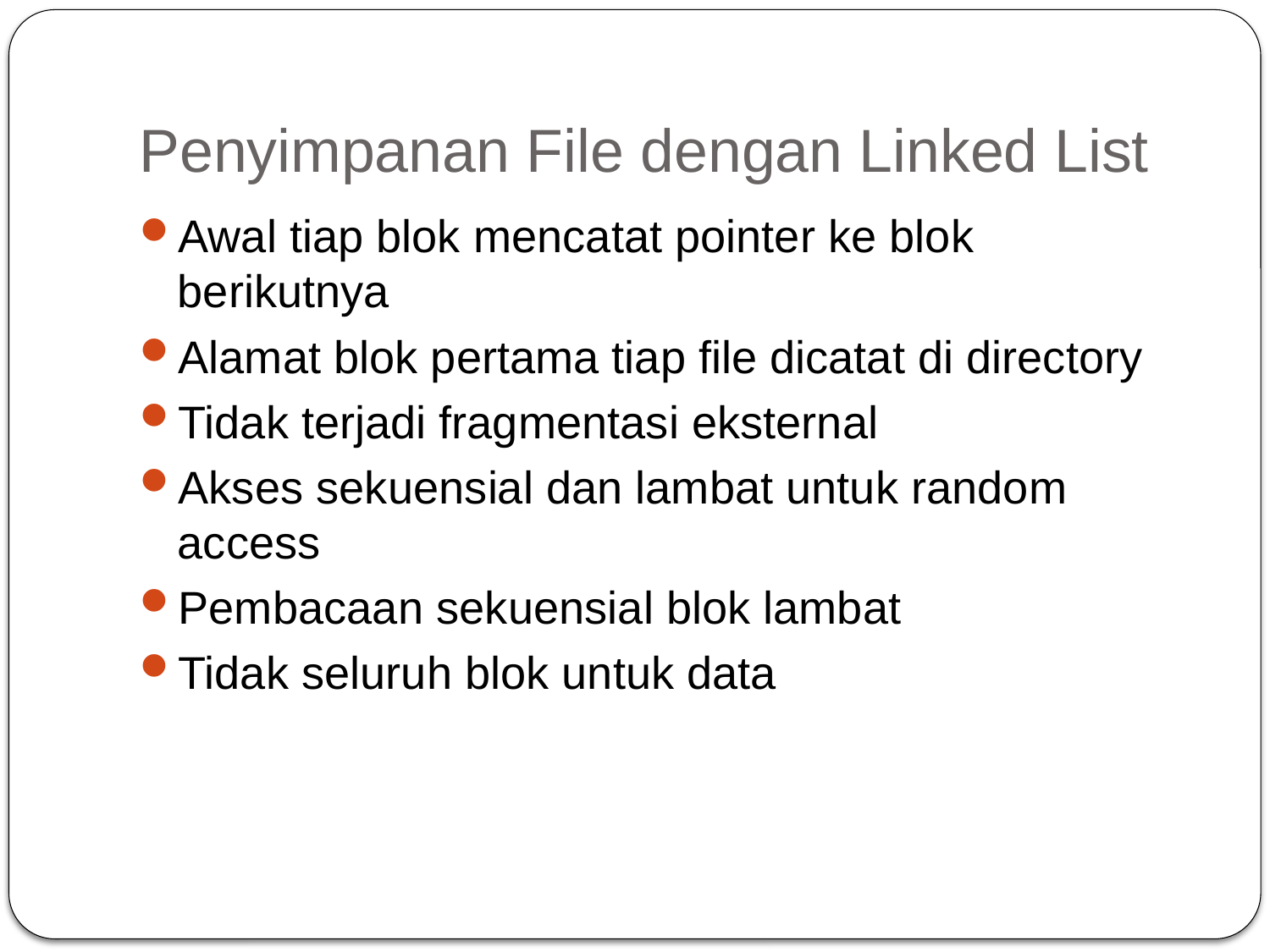

# Penyimpanan File dengan Linked List
Awal tiap blok mencatat pointer ke blok berikutnya
Alamat blok pertama tiap file dicatat di directory
Tidak terjadi fragmentasi eksternal
Akses sekuensial dan lambat untuk random access
Pembacaan sekuensial blok lambat
Tidak seluruh blok untuk data